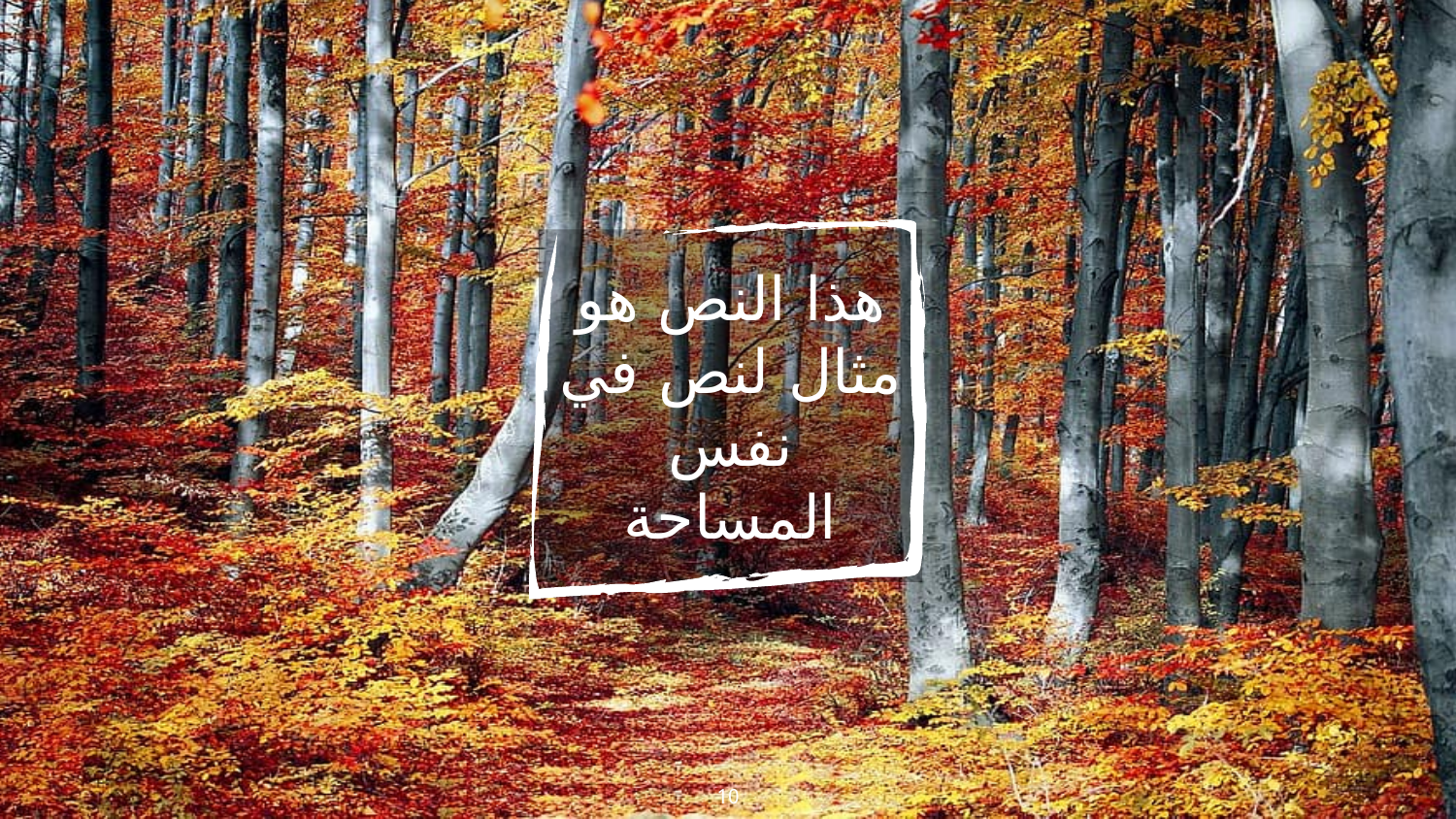

# هذا النص هو مثال لنص في نفس المساحة
10